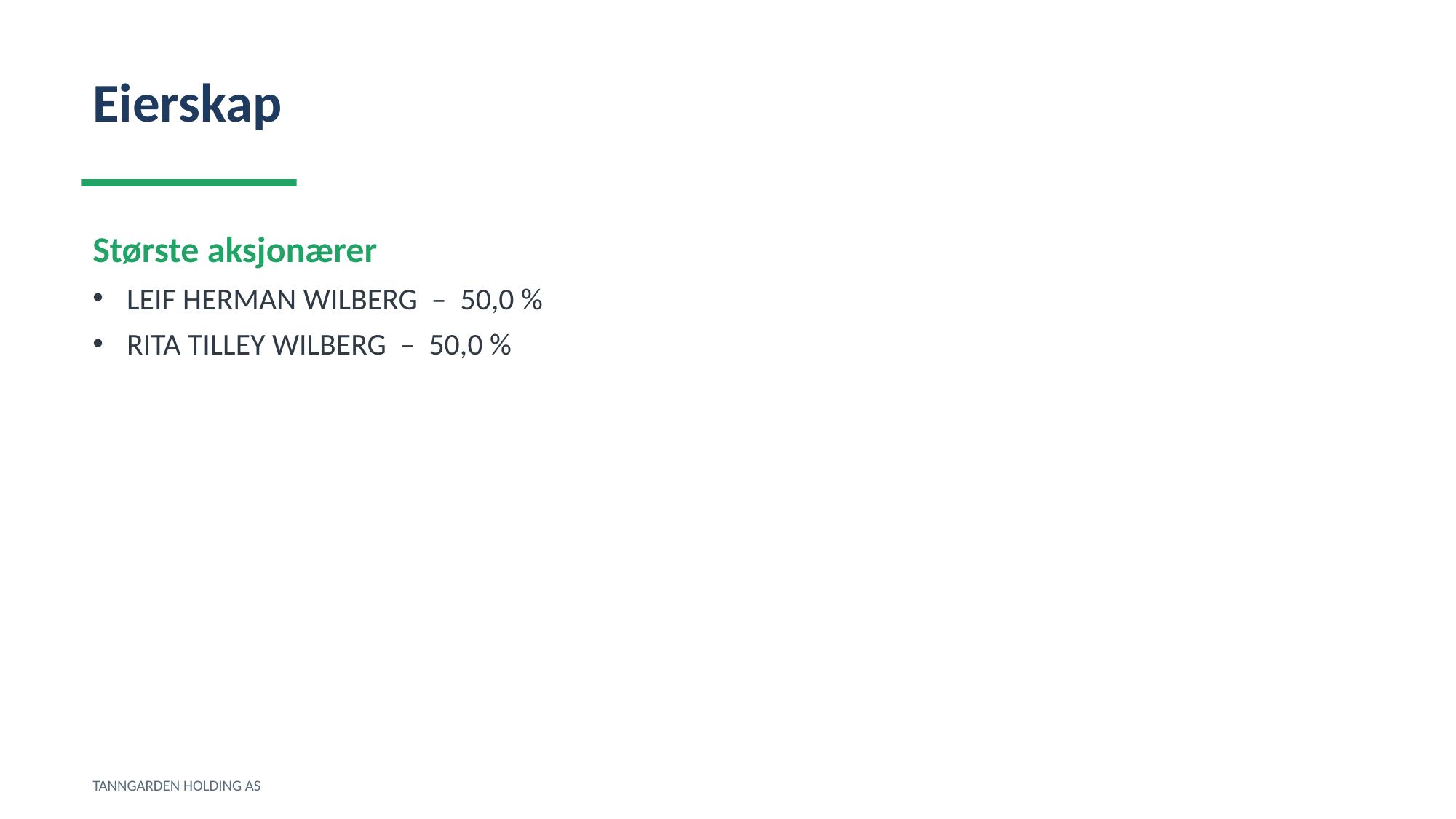

Eierskap

Største aksjonærer
LEIF HERMAN WILBERG  –  50,0 %
RITA TILLEY WILBERG  –  50,0 %
TANNGARDEN HOLDING AS